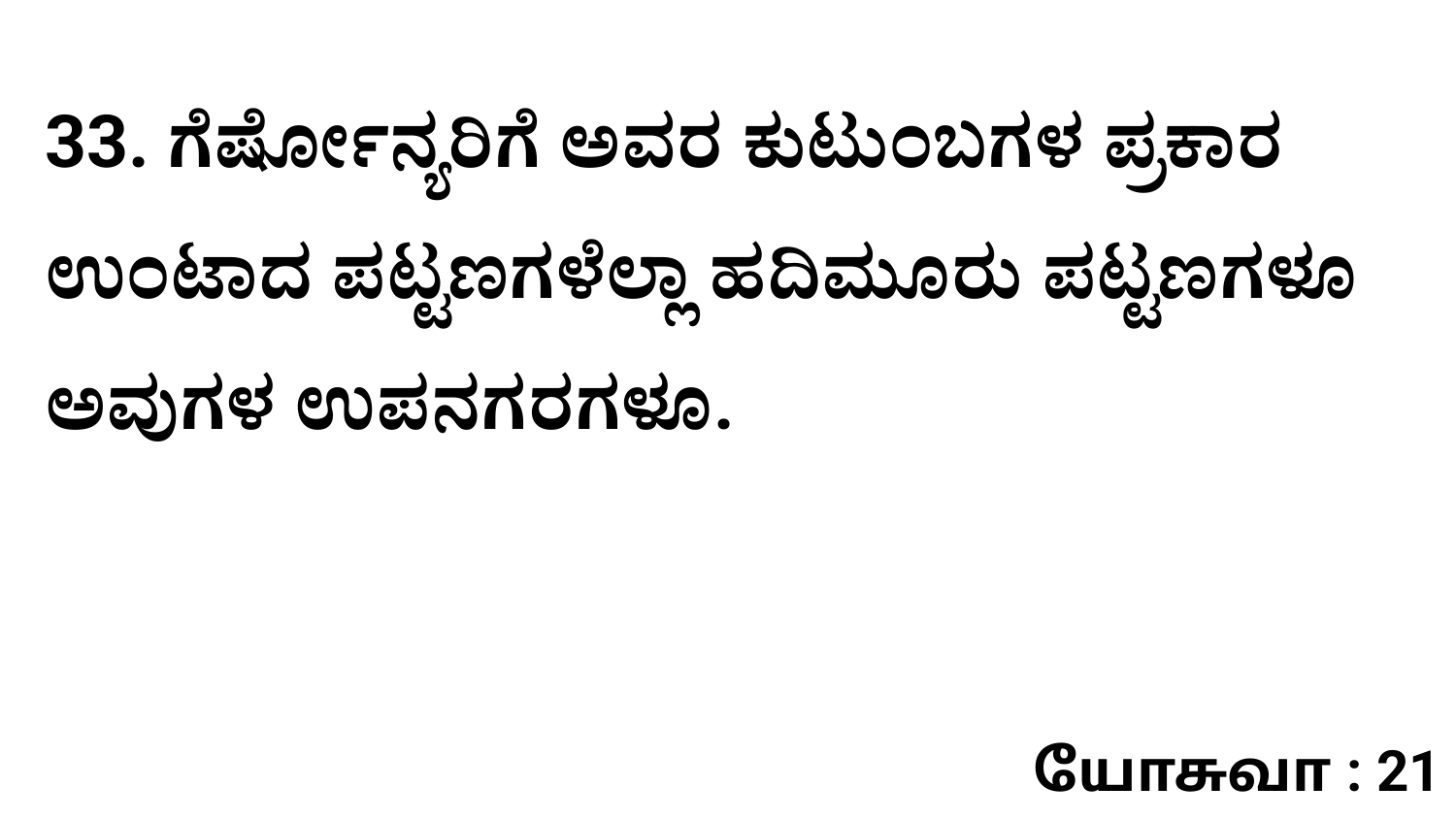

33. ಗೆರ್ಷೋನ್ಯರಿಗೆ ಅವರ ಕುಟುಂಬಗಳ ಪ್ರಕಾರ ಉಂಟಾದ ಪಟ್ಟಣಗಳೆಲ್ಲಾ ಹದಿಮೂರು ಪಟ್ಟಣಗಳೂ ಅವುಗಳ ಉಪನಗರಗಳೂ.
யோசுவா : 21